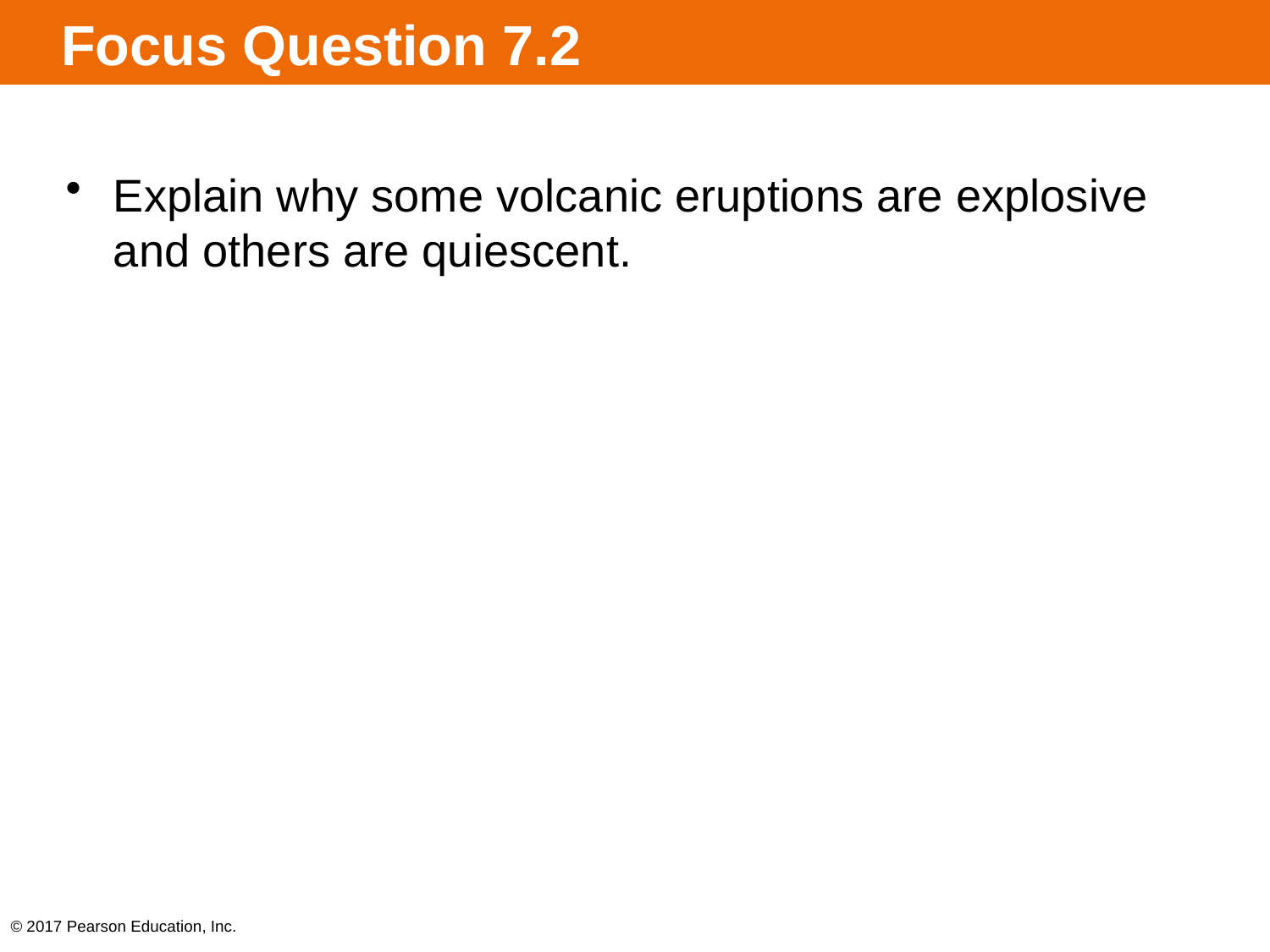

# Focus Question 7.2
Explain why some volcanic eruptions are explosive and others are quiescent.